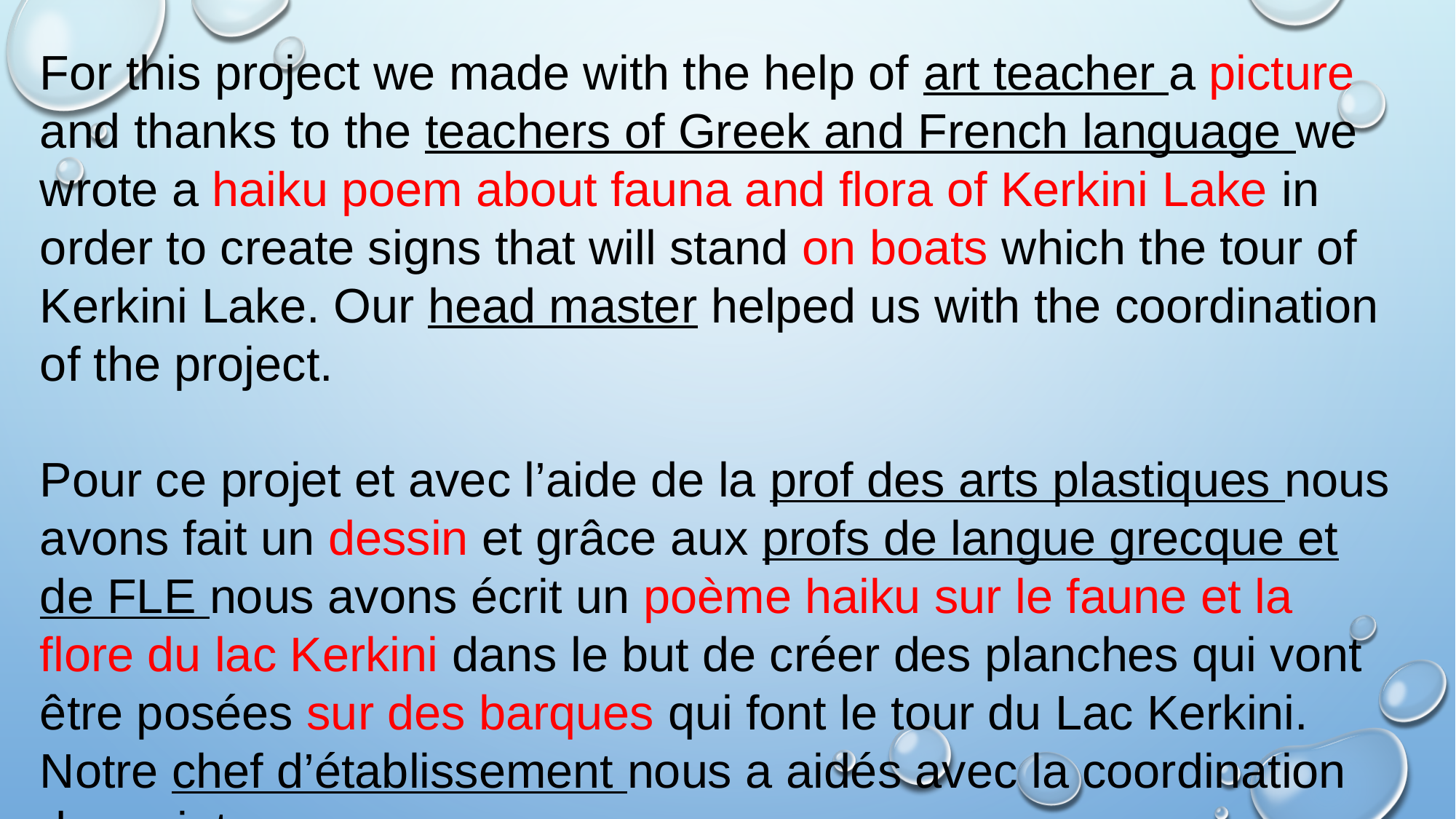

For this project we made with the help of art teacher a picture and thanks to the teachers of Greek and French language we wrote a haiku poem about fauna and flora of Kerkini Lake in order to create signs that will stand on boats which the tour of Kerkini Lake. Our head master helped us with the coordination of the project.

Pour ce projet et avec l’aide de la prof des arts plastiques nous avons fait un dessin et grâce aux profs de langue grecque et de FLE nous avons écrit un poème haiku sur le faune et la flore du lac Kerkini dans le but de créer des planches qui vont être posées sur des barques qui font le tour du Lac Kerkini. Notre chef d’établissement nous a aidés avec la coordination du projet.